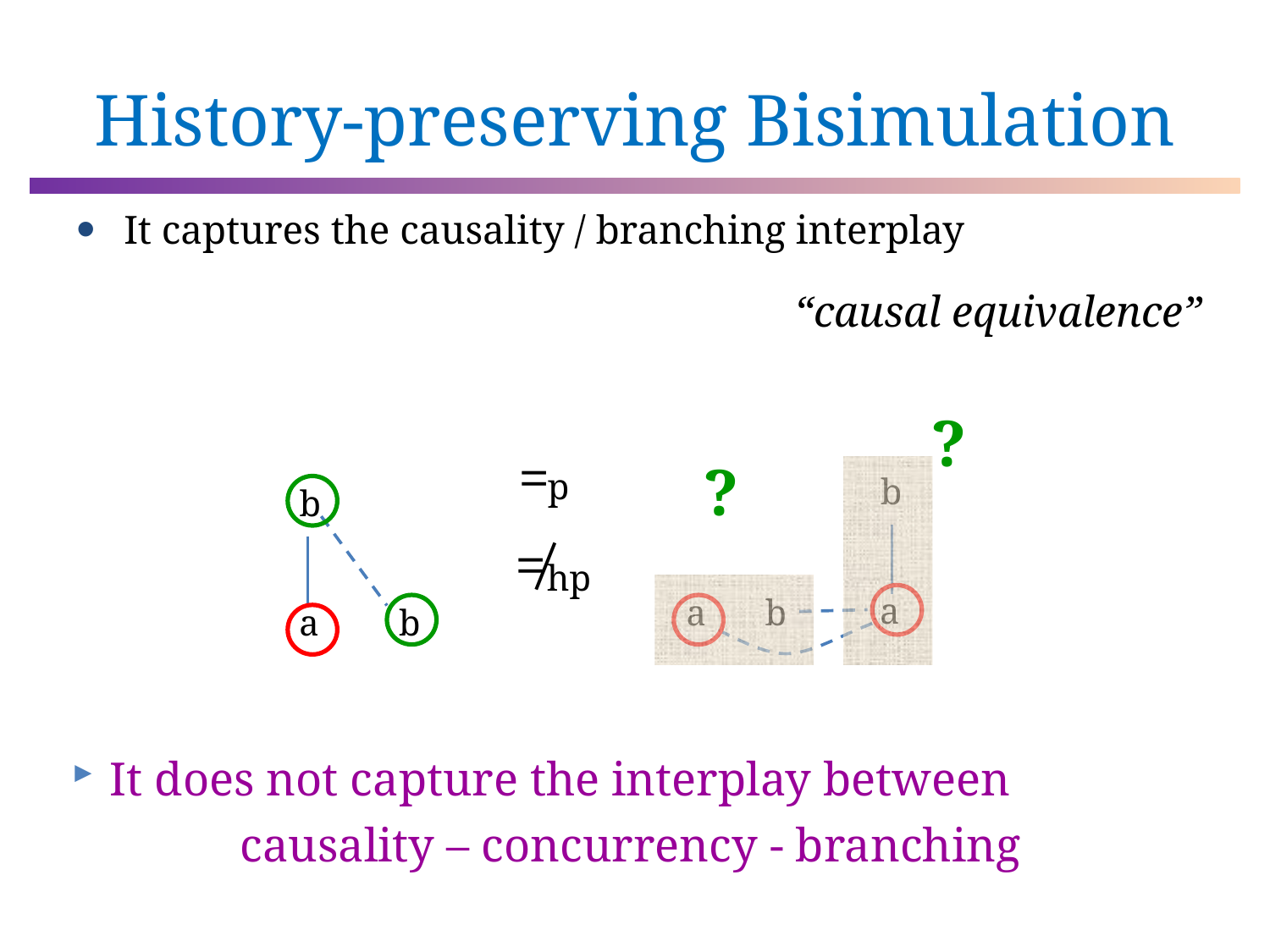

# History-preserving Bisimulation
It captures the causality / branching interplay
“causal equivalence”

?
=
?

p
b
b

≠
hp

a
a
b

a
b

It does not capture the interplay between
causality – concurrency - branching